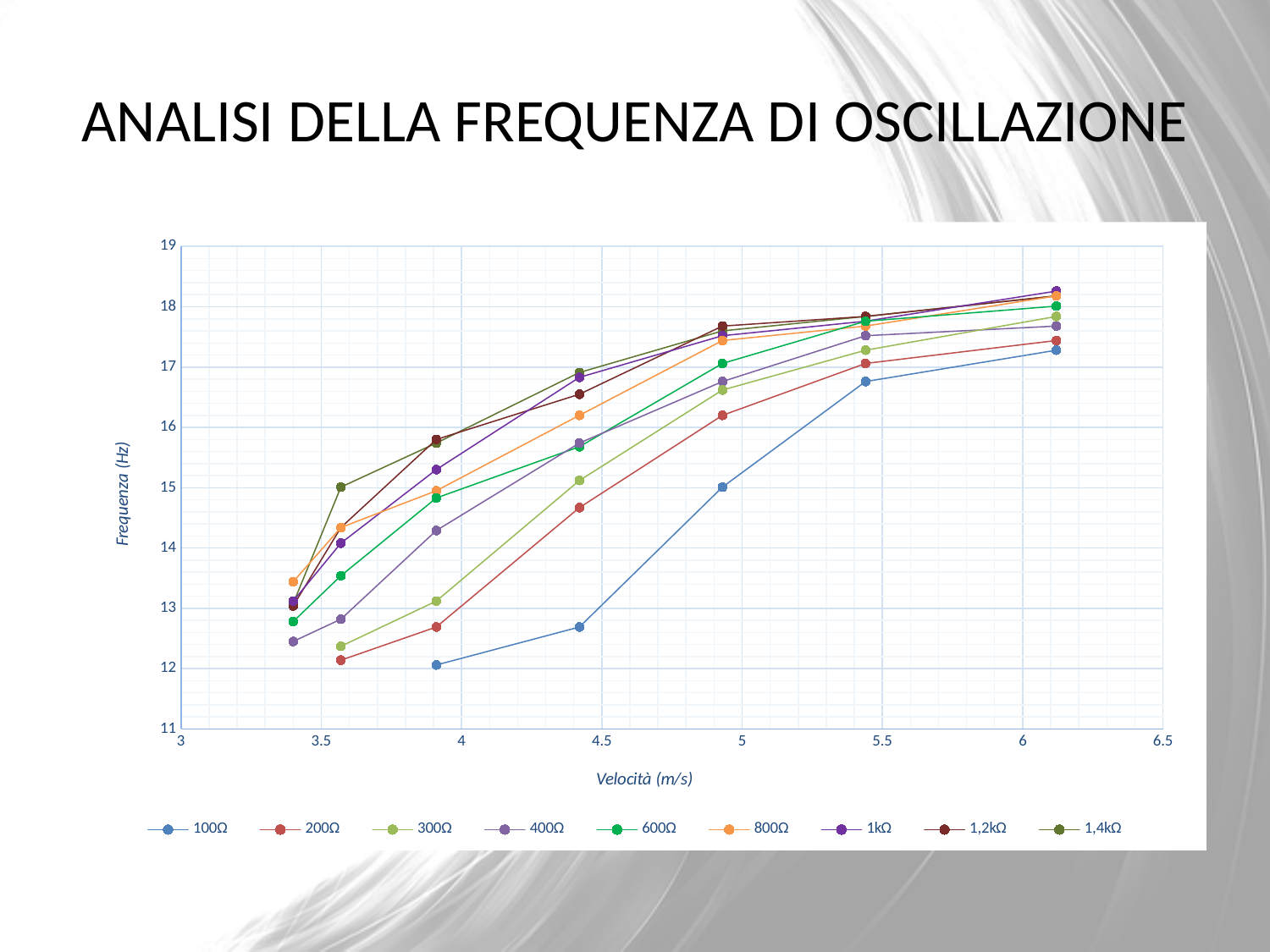

# ANALISI DELLA FREQUENZA DI OSCILLAZIONE

### Chart

| Category | 100Ω | 200Ω | 300Ω | 400Ω | 600Ω | 800Ω | 1kΩ | 1,2kΩ | 1,4kΩ |
|---|---|---|---|---|---|---|---|---|---|